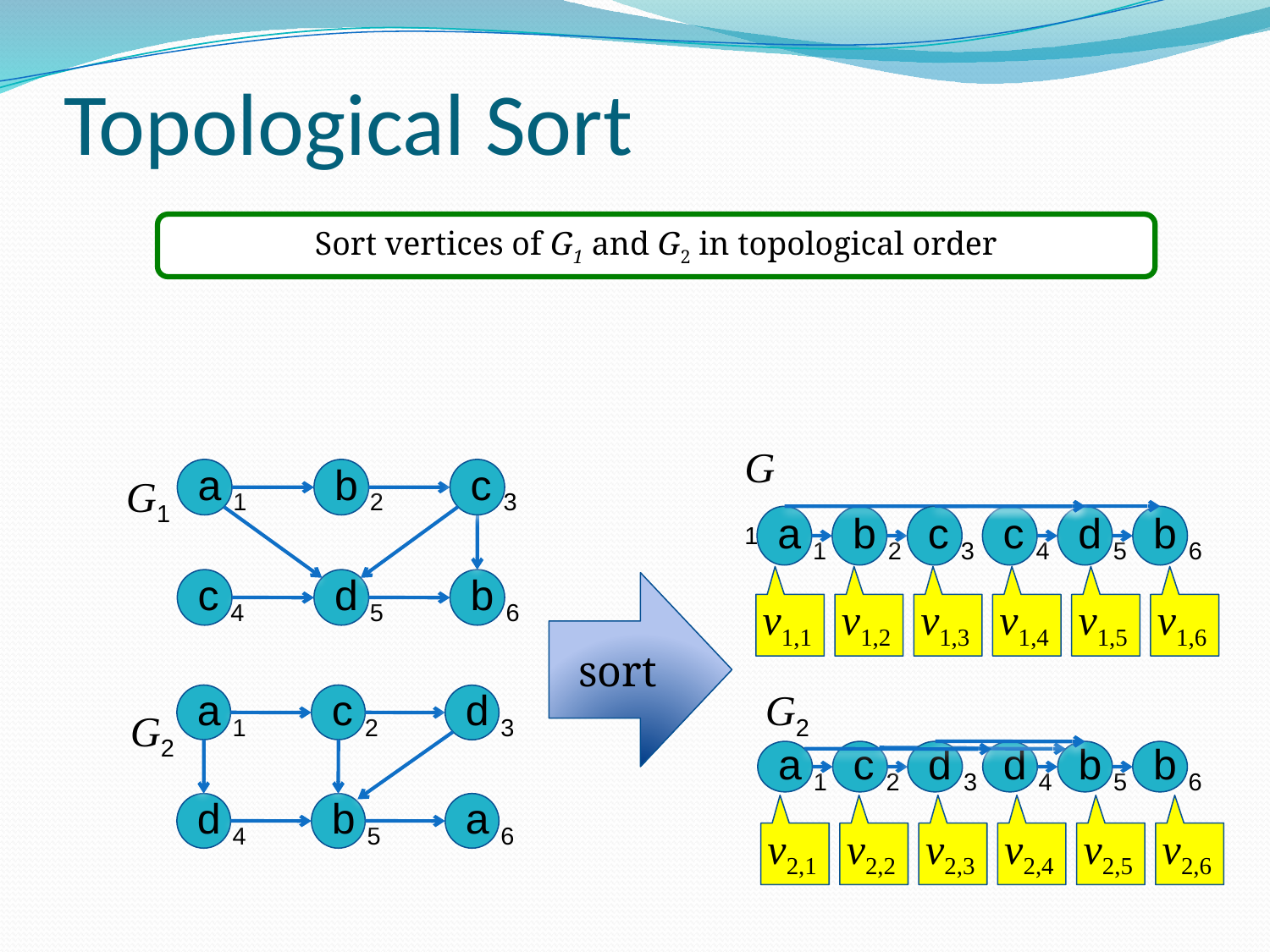

# Topological Sort
Sort vertices of G1 and G2 in topological order
G1
a 1
b 2
c 3
c 4
d 5
b 6
sort
G2
b 5
b 6
c 2
d 3
d 4
a 1
a 1
b 2
c 3
c 4
d 5
b 6
G1
v1,1

v1,2

v1,3

v1,4

v1,5

v1,6

a 1
c 2
d 3
d 4
b 5
a 6
G2
v2,1

v2,2

v2,3

v2,4

v2,5

v2,6